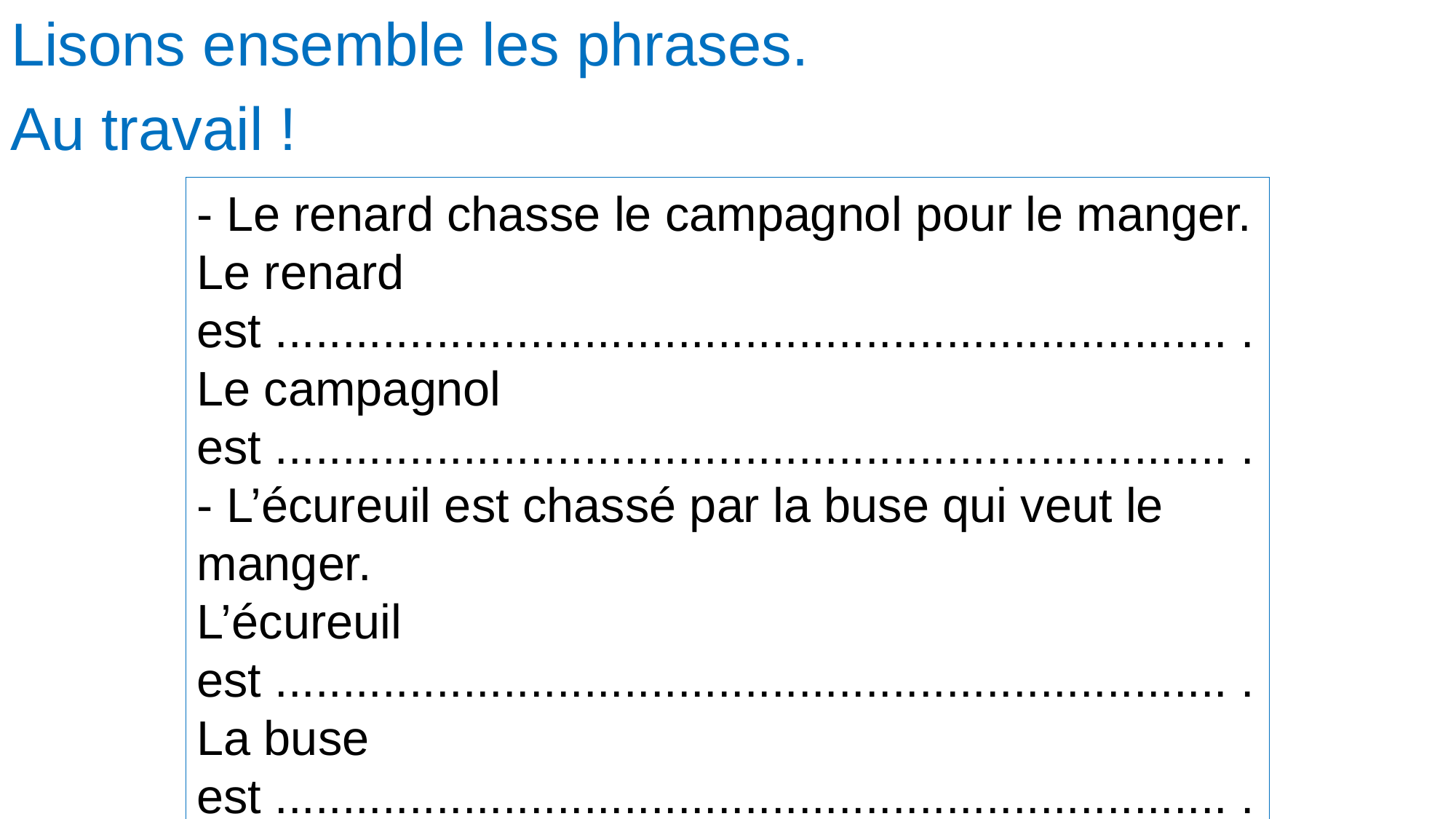

Lisons ensemble les phrases.
Au travail !
- Le renard chasse le campagnol pour le manger.
Le renard est ....................................................................... .
Le campagnol est ....................................................................... .
- L’écureuil est chassé par la buse qui veut le manger.
L’écureuil est ....................................................................... .
La buse est ....................................................................... .
- Le geai chasse la chenille pour la manger.
Le geai est ....................................................................... .
La chenille est ....................................................................... .